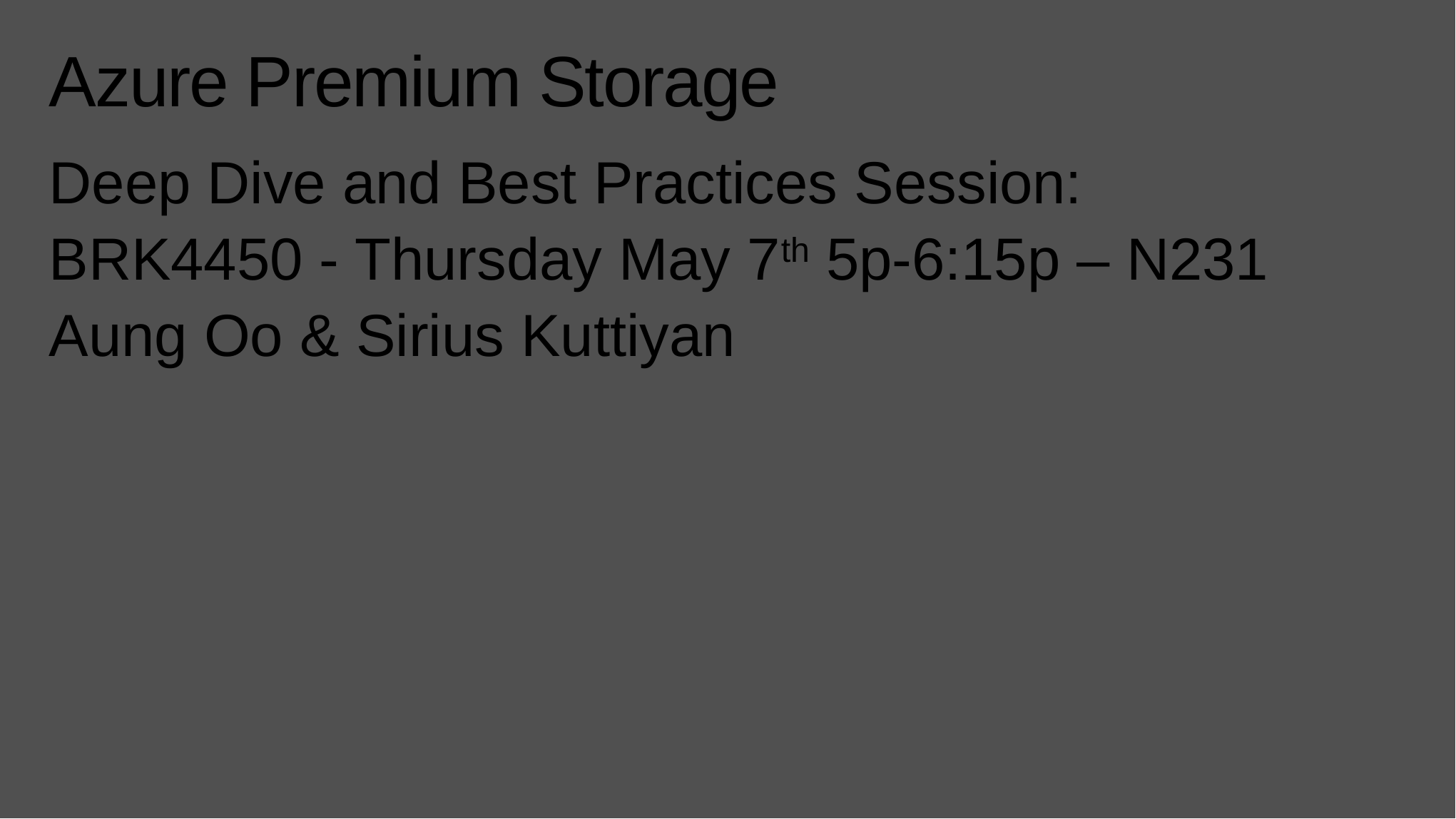

# Azure Premium Storage
Deep Dive and Best Practices Session:
BRK4450 - Thursday May 7th 5p-6:15p – N231
Aung Oo & Sirius Kuttiyan